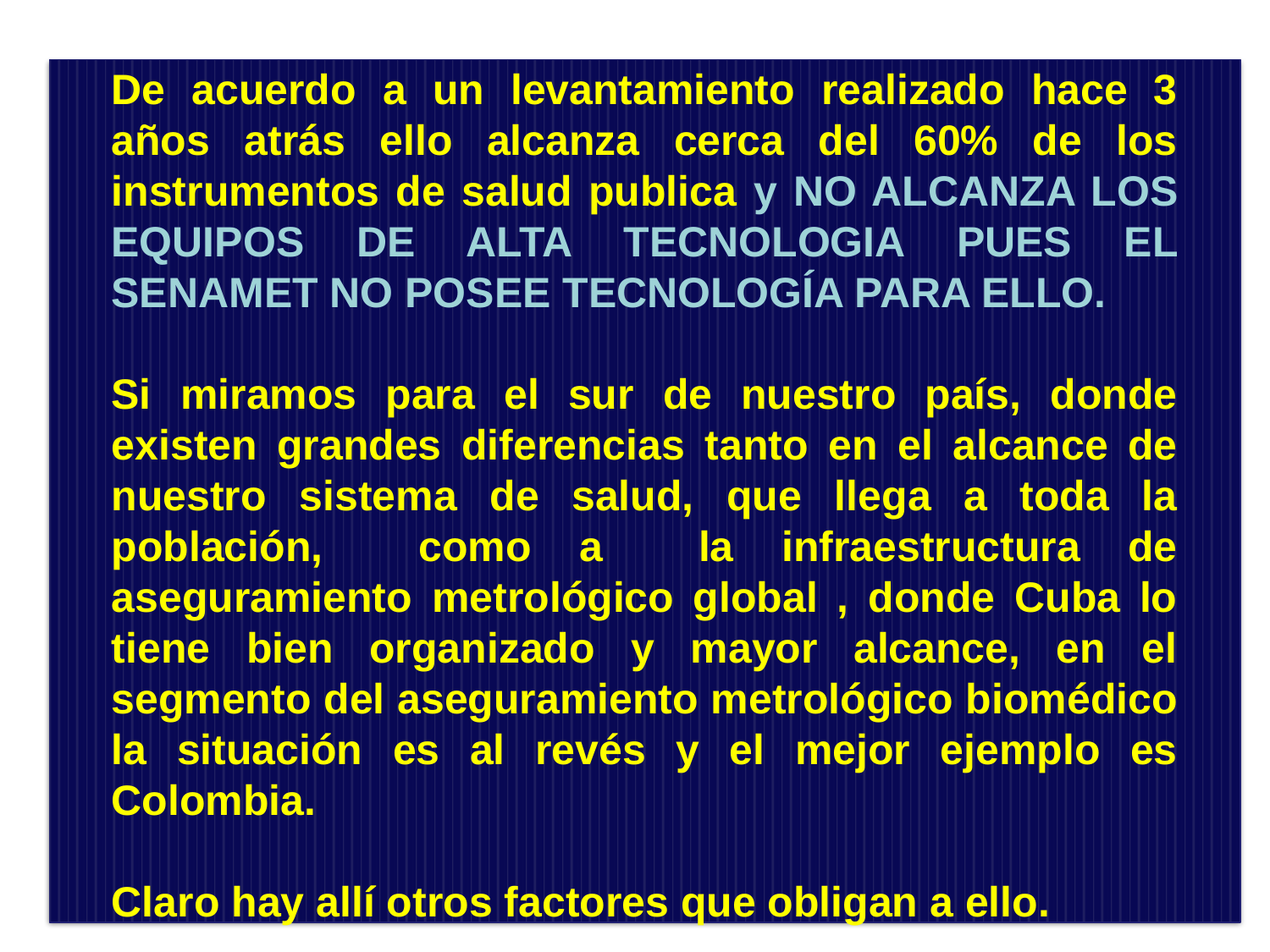

De acuerdo a un levantamiento realizado hace 3 años atrás ello alcanza cerca del 60% de los instrumentos de salud publica y NO ALCANZA LOS EQUIPOS DE ALTA TECNOLOGIA PUES EL SENAMET NO POSEE TECNOLOGÍA PARA ELLO.

Si miramos para el sur de nuestro país, donde existen grandes diferencias tanto en el alcance de nuestro sistema de salud, que llega a toda la población,  como a  la infraestructura de aseguramiento metrológico global , donde Cuba lo tiene bien organizado y mayor alcance, en el segmento del aseguramiento metrológico biomédico la situación es al revés y el mejor ejemplo es Colombia.

Claro hay allí otros factores que obligan a ello.